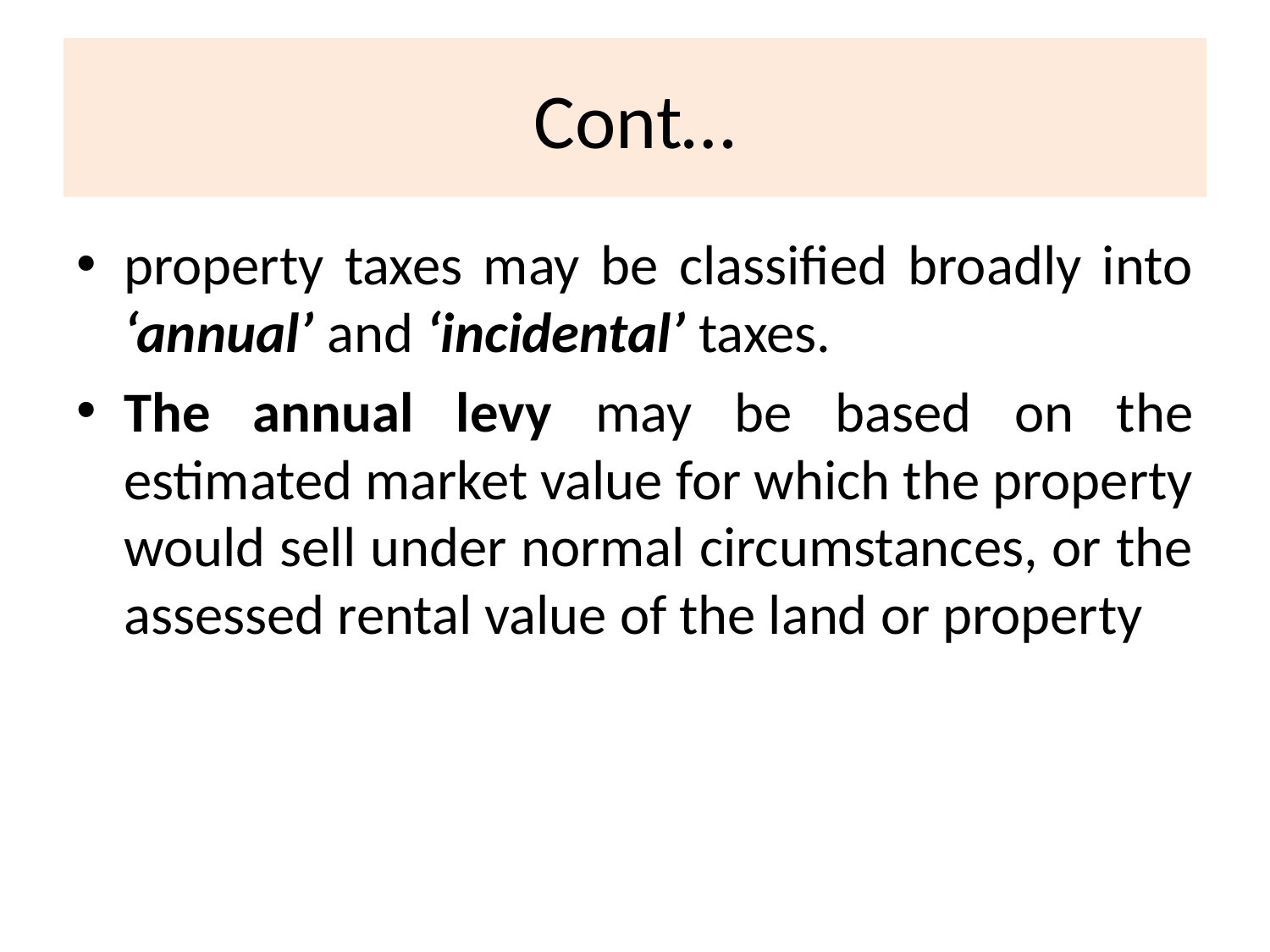

# Cont…
property taxes may be classified broadly into ‘annual’ and ‘incidental’ taxes.
The annual levy may be based on the estimated market value for which the property would sell under normal circumstances, or the assessed rental value of the land or property